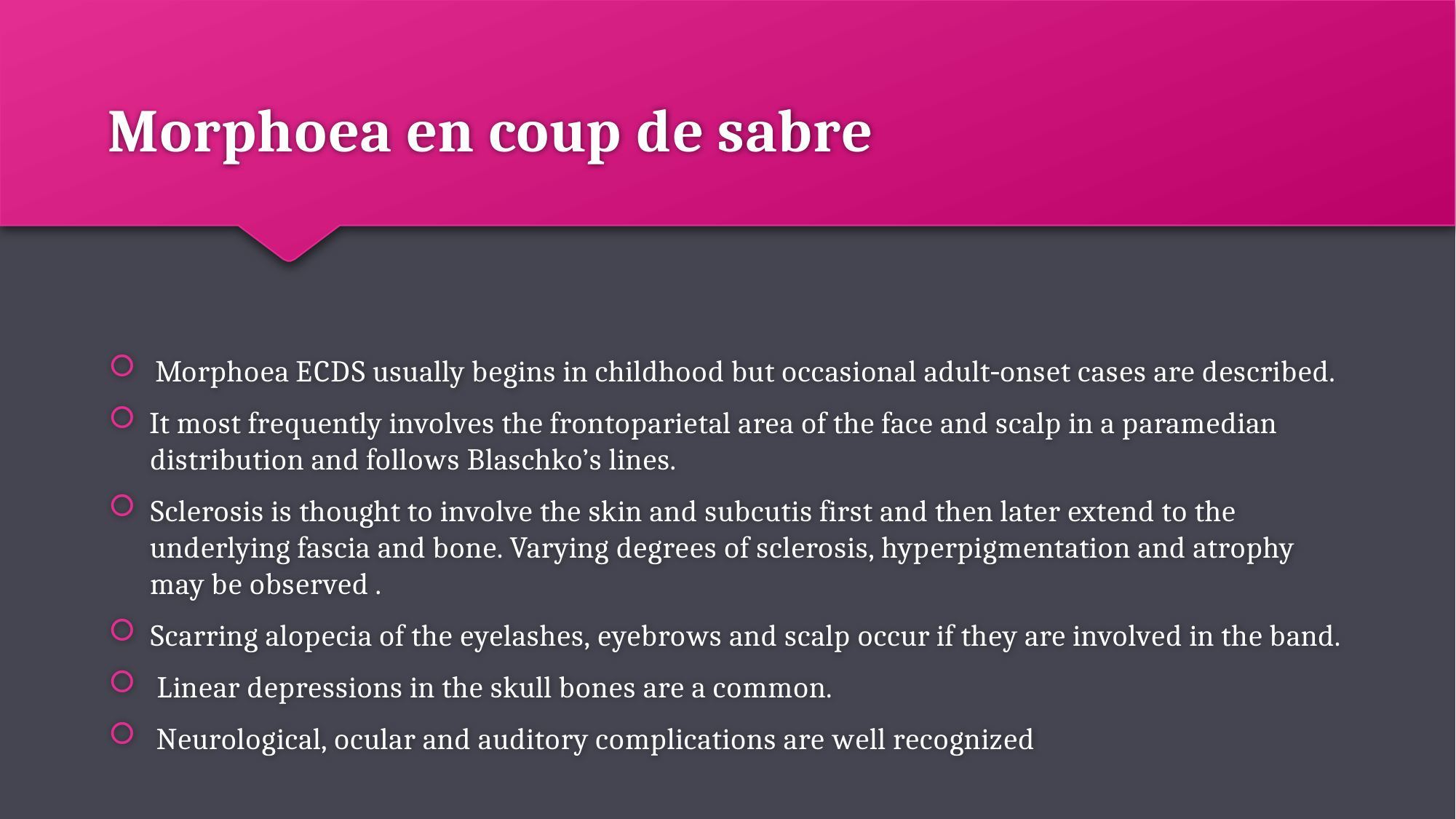

# Morphoea en coup de sabre
 Morphoea ECDS usually begins in childhood but occasional adult‐onset cases are described.
It most frequently involves the frontoparietal area of the face and scalp in a paramedian distribution and follows Blaschko’s lines.
Sclerosis is thought to involve the skin and subcutis first and then later extend to the underlying fascia and bone. Varying degrees of sclerosis, hyperpigmentation and atrophy may be observed .
Scarring alopecia of the eyelashes, eyebrows and scalp occur if they are involved in the band.
 Linear depressions in the skull bones are a common.
 Neurological, ocular and auditory complications are well recognized